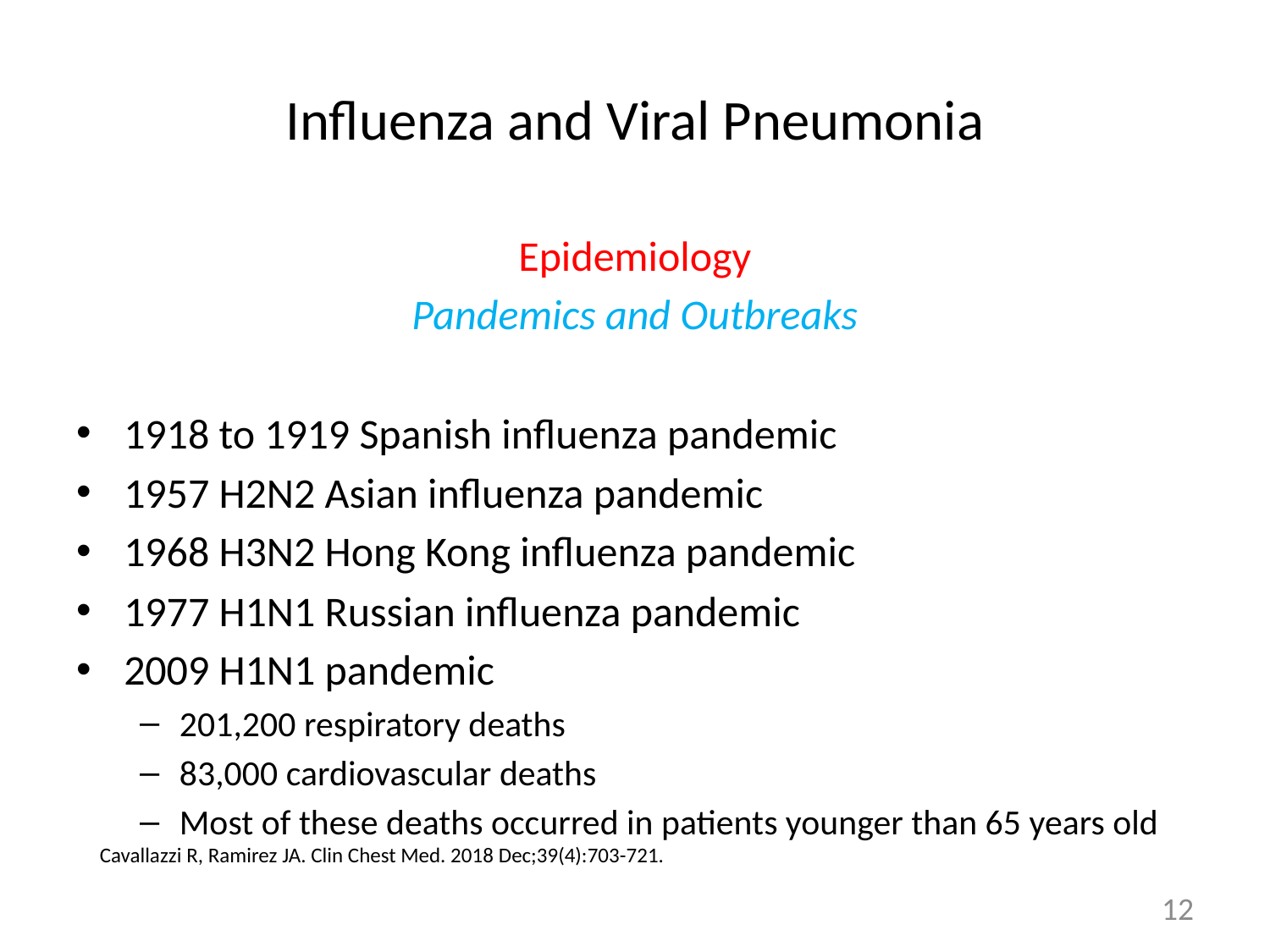

# Influenza and Viral Pneumonia
Epidemiology
Pandemics and Outbreaks

1918 to 1919 Spanish influenza pandemic
1957 H2N2 Asian influenza pandemic
1968 H3N2 Hong Kong influenza pandemic
1977 H1N1 Russian influenza pandemic
2009 H1N1 pandemic
201,200 respiratory deaths
83,000 cardiovascular deaths
Most of these deaths occurred in patients younger than 65 years old
Cavallazzi R, Ramirez JA. Clin Chest Med. 2018 Dec;39(4):703-721.
12